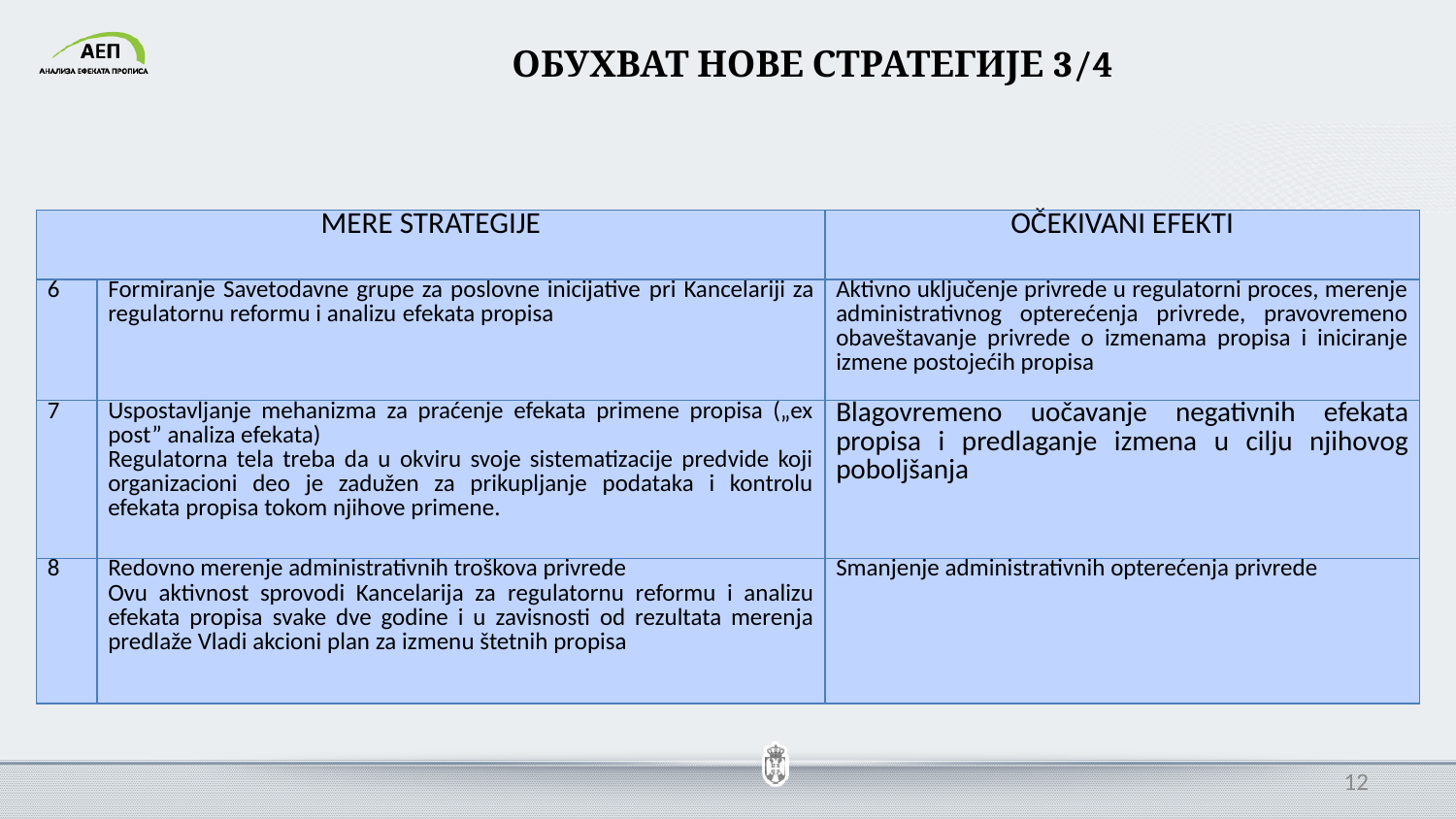

ОБУХВАТ НОВЕ СТРАТЕГИЈЕ 3/4
| MERE STRATEGIJE |  | OČEKIVANI EFEKTI |
| --- | --- | --- |
| 6 | Formiranje Savetodavne grupe za poslovne inicijative pri Kancelariji za regulatornu reformu i analizu efekata propisa | Aktivno uključenje privrede u regulatorni proces, merenje administrativnog opterećenja privrede, pravovremeno obaveštavanje privrede o izmenama propisa i iniciranje izmene postojećih propisa |
| 7 | Uspostavljanje mehanizma za praćenje efekata primene propisa („ex post” analiza efekata) Regulatorna tela treba da u okviru svoje sistematizacije predvide koji organizacioni deo je zadužen za prikupljanje podataka i kontrolu efekata propisa tokom njihove primene. | Blagovremeno uočavanje negativnih efekata propisa i predlaganje izmena u cilju njihovog poboljšanja |
| 8 | Redovno merenje administrativnih troškova privrede Ovu aktivnost sprovodi Kancelarija za regulatornu reformu i analizu efekata propisa svake dve godine i u zavisnosti od rezultata merenja predlaže Vladi akcioni plan za izmenu štetnih propisa | Smanjenje administrativnih opterećenja privrede |
12